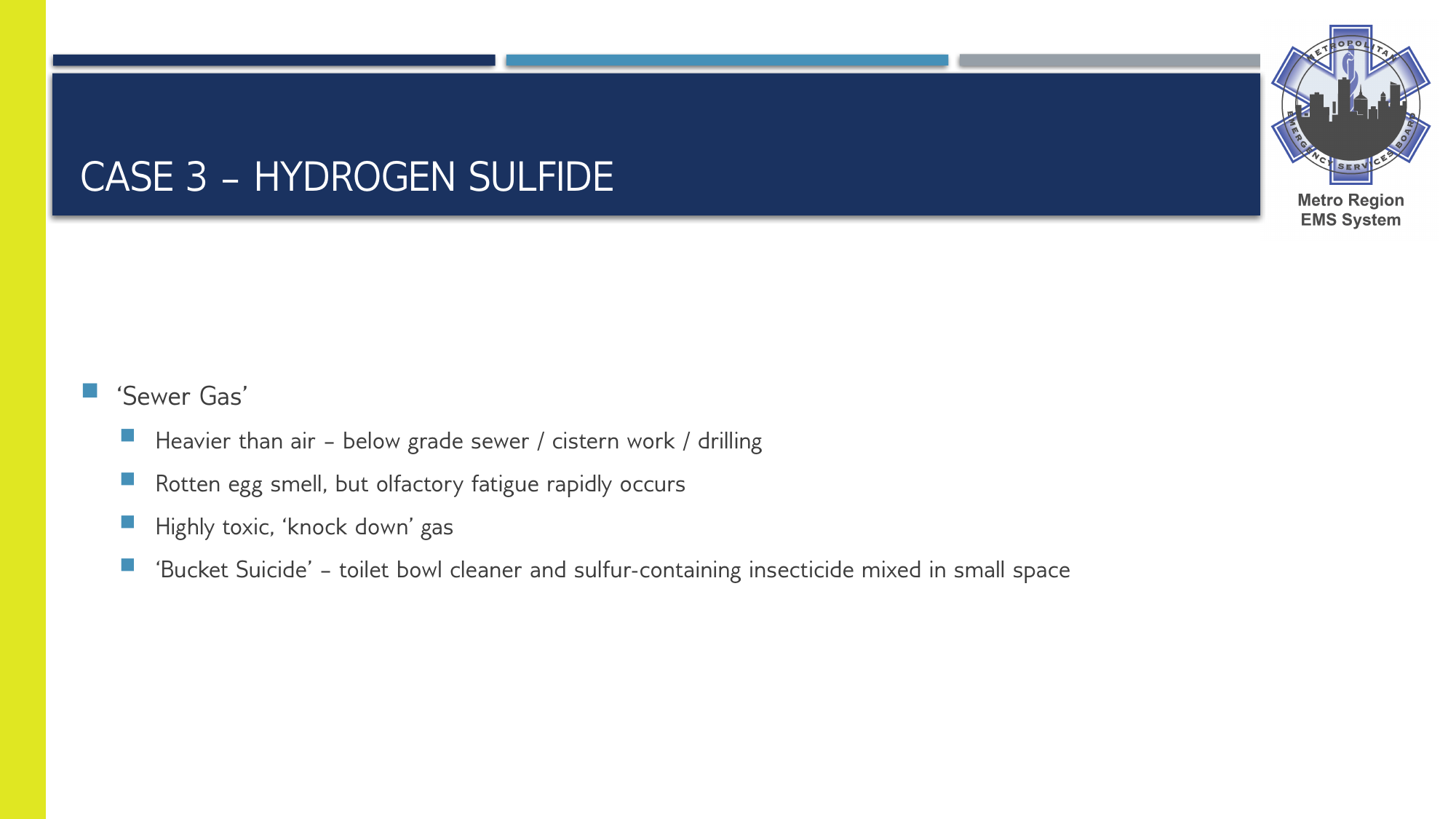

# Case 3 – hydrogen sulfide
‘Sewer Gas’
Heavier than air – below grade sewer / cistern work / drilling
Rotten egg smell, but olfactory fatigue rapidly occurs
Highly toxic, ‘knock down’ gas
‘Bucket Suicide’ – toilet bowl cleaner and sulfur-containing insecticide mixed in small space